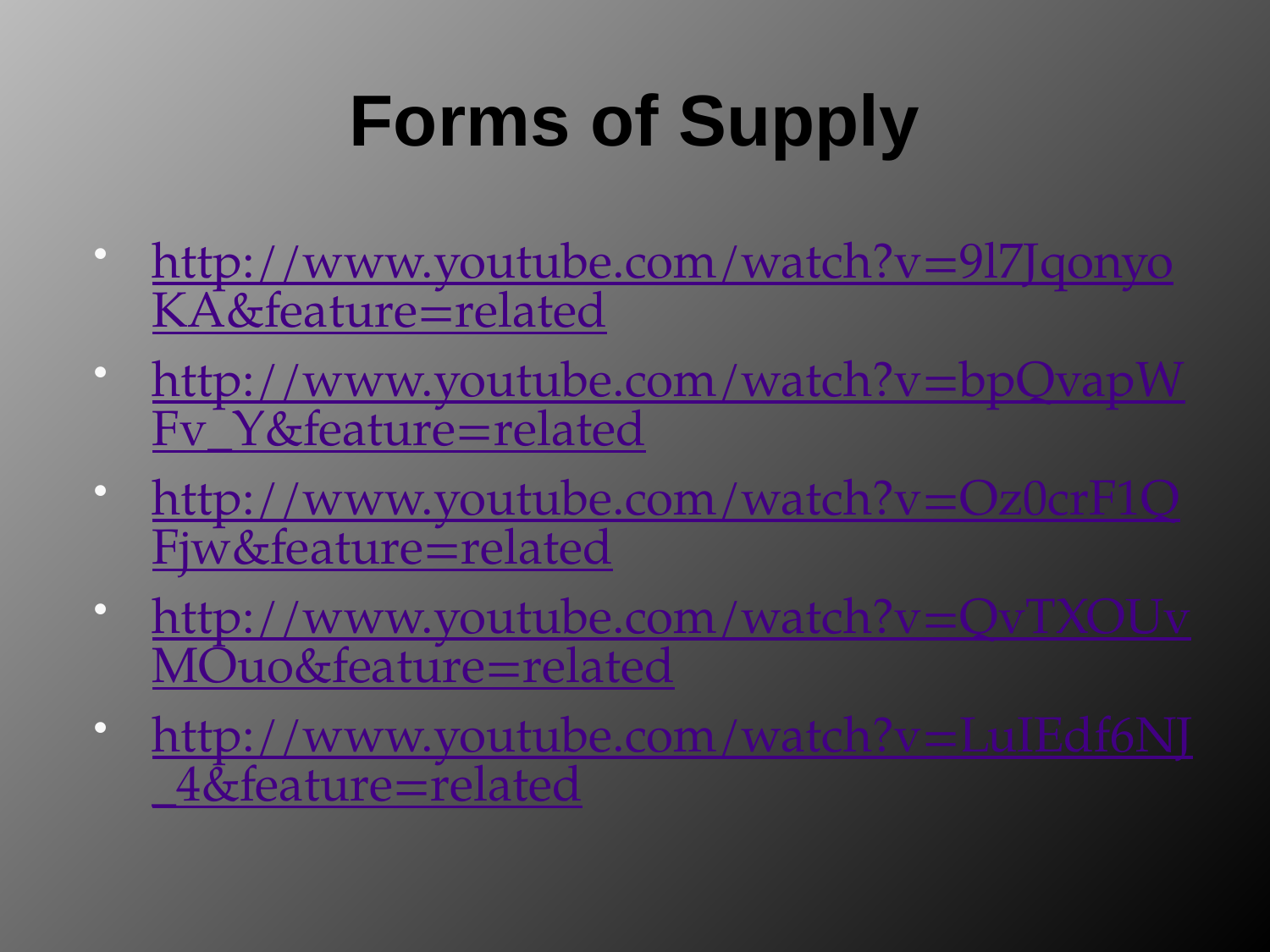

# Forms of Supply
http://www.youtube.com/watch?v=9l7JqonyoKA&feature=related
http://www.youtube.com/watch?v=bpQvapWFv_Y&feature=related
http://www.youtube.com/watch?v=Oz0crF1QFjw&feature=related
http://www.youtube.com/watch?v=QvTXOUvMOuo&feature=related
http://www.youtube.com/watch?v=LuIEdf6NJ_4&feature=related